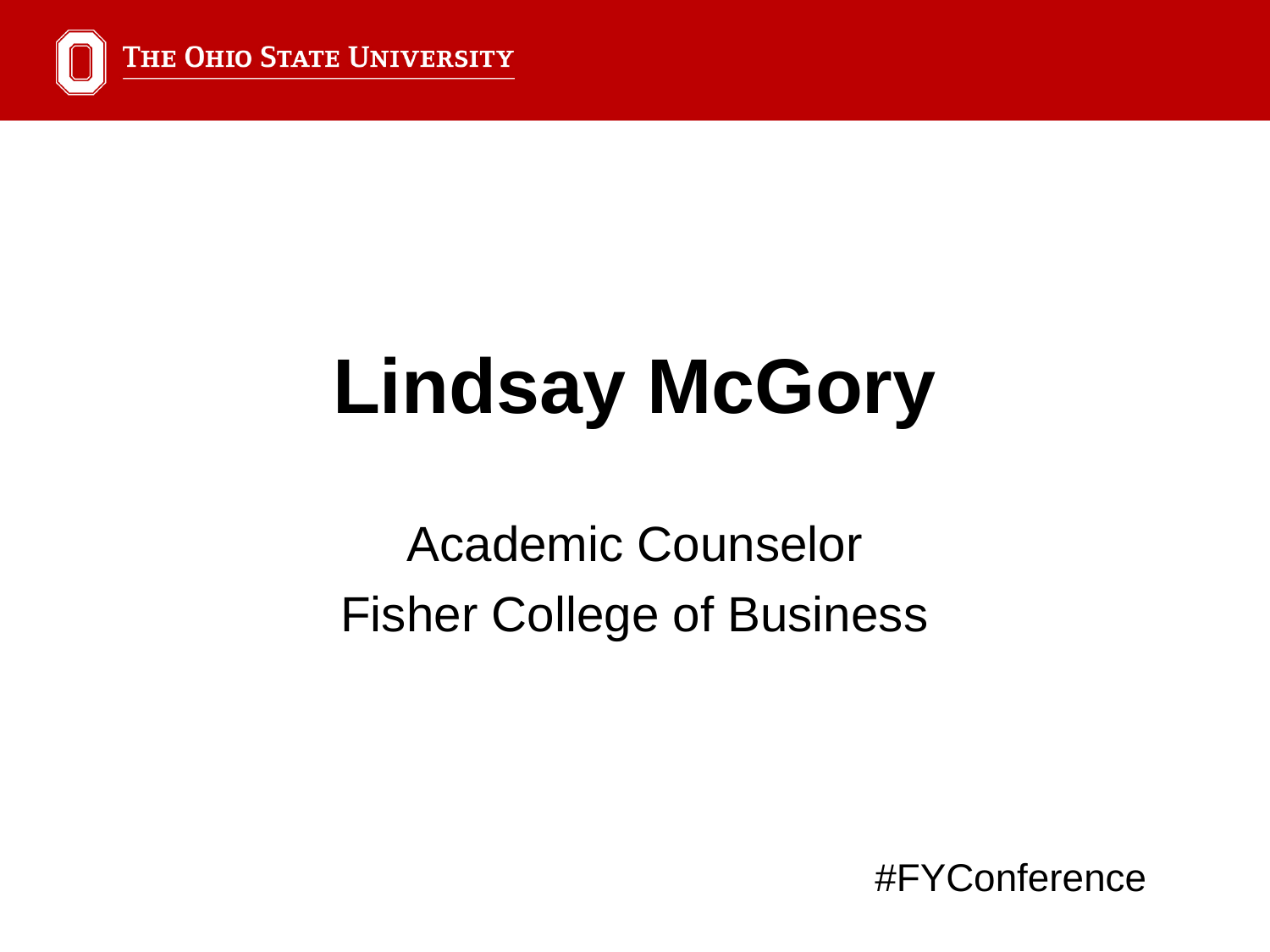

Lindsay McGory

Academic Counselor
Fisher College of Business

#FYConference